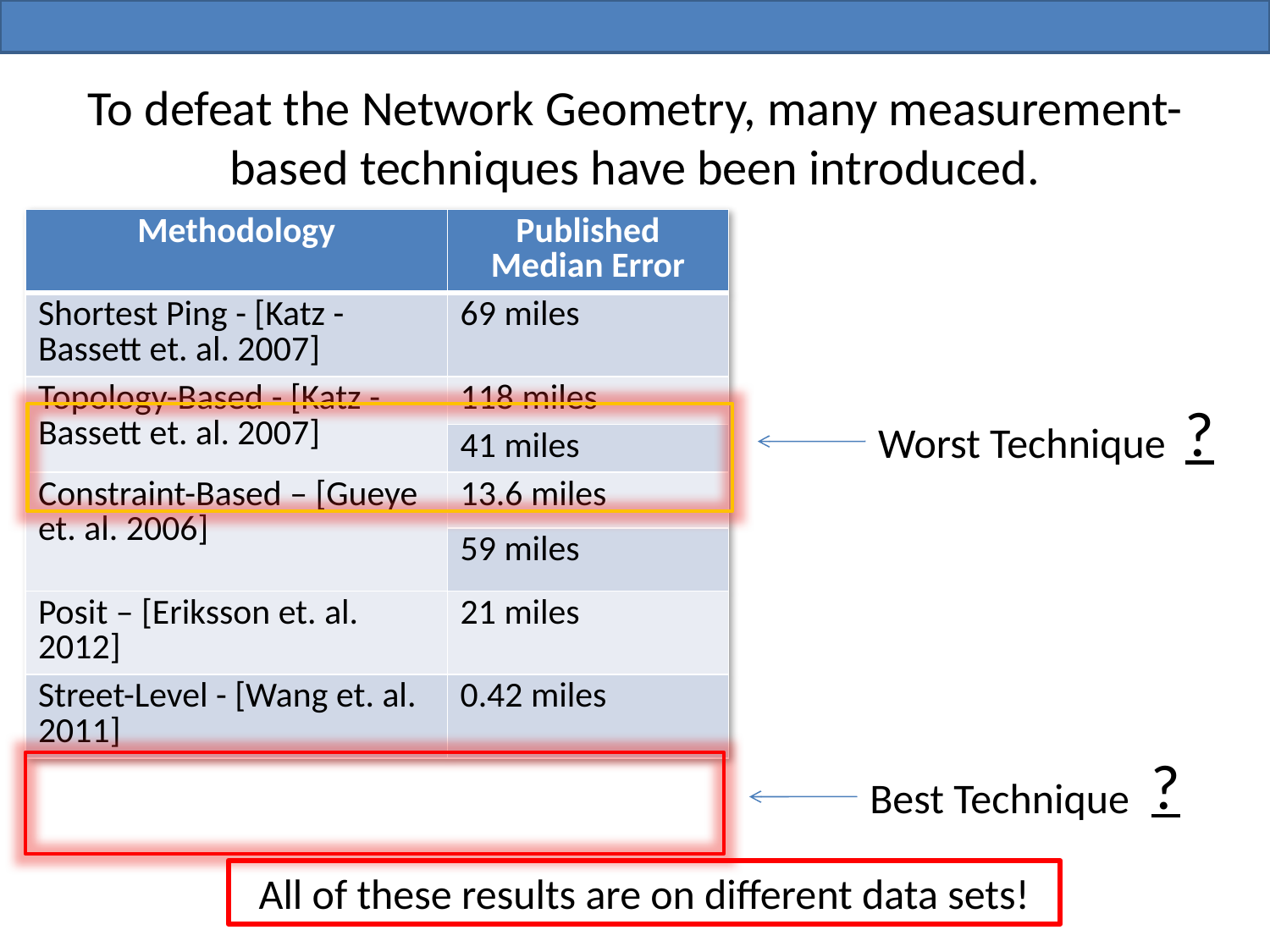

# To defeat the Network Geometry, many measurement-based techniques have been introduced.
| Methodology | Published Median Error |
| --- | --- |
| Shortest Ping - [Katz -Bassett et. al. 2007] | 69 miles |
| Topology-Based - [Katz -Bassett et. al. 2007] | 118 miles |
|  | 41 miles |
| Constraint-Based – [Gueye et. al. 2006] | 13.6 miles |
|  | 59 miles |
| Posit – [Eriksson et. al. 2012] | 21 miles |
| Street-Level - [Wang et. al. 2011] | 0.42 miles |
?
?

Worst Technique

Best Technique
All of these results are on different data sets!